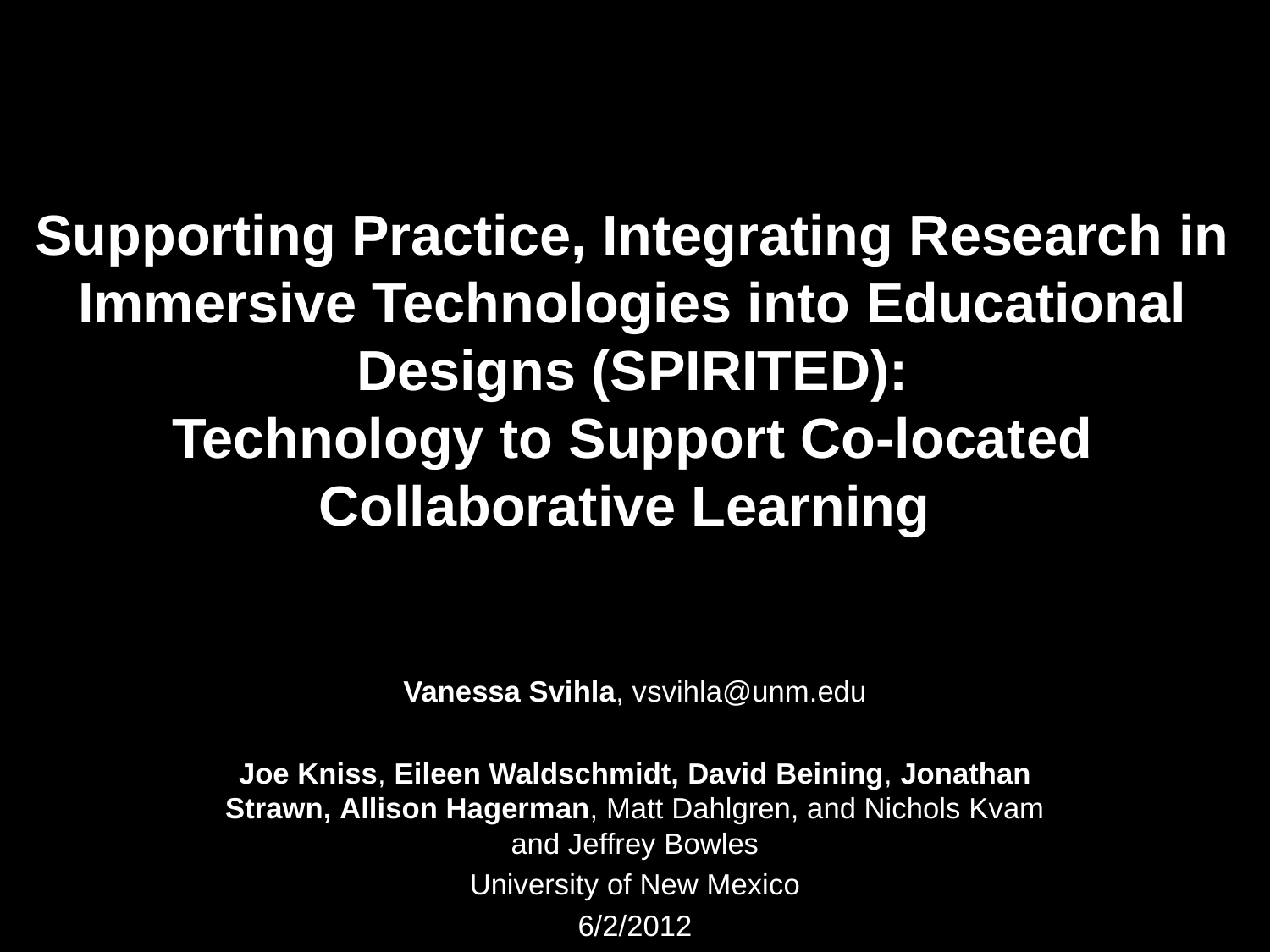

# Supporting Practice, Integrating Research in Immersive Technologies into Educational Designs (SPIRITED): Technology to Support Co-located Collaborative Learning
Vanessa Svihla, vsvihla@unm.edu

Joe Kniss, Eileen Waldschmidt, David Beining, Jonathan Strawn, Allison Hagerman, Matt Dahlgren, and Nichols Kvam and Jeffrey Bowles
University of New Mexico
6/2/2012